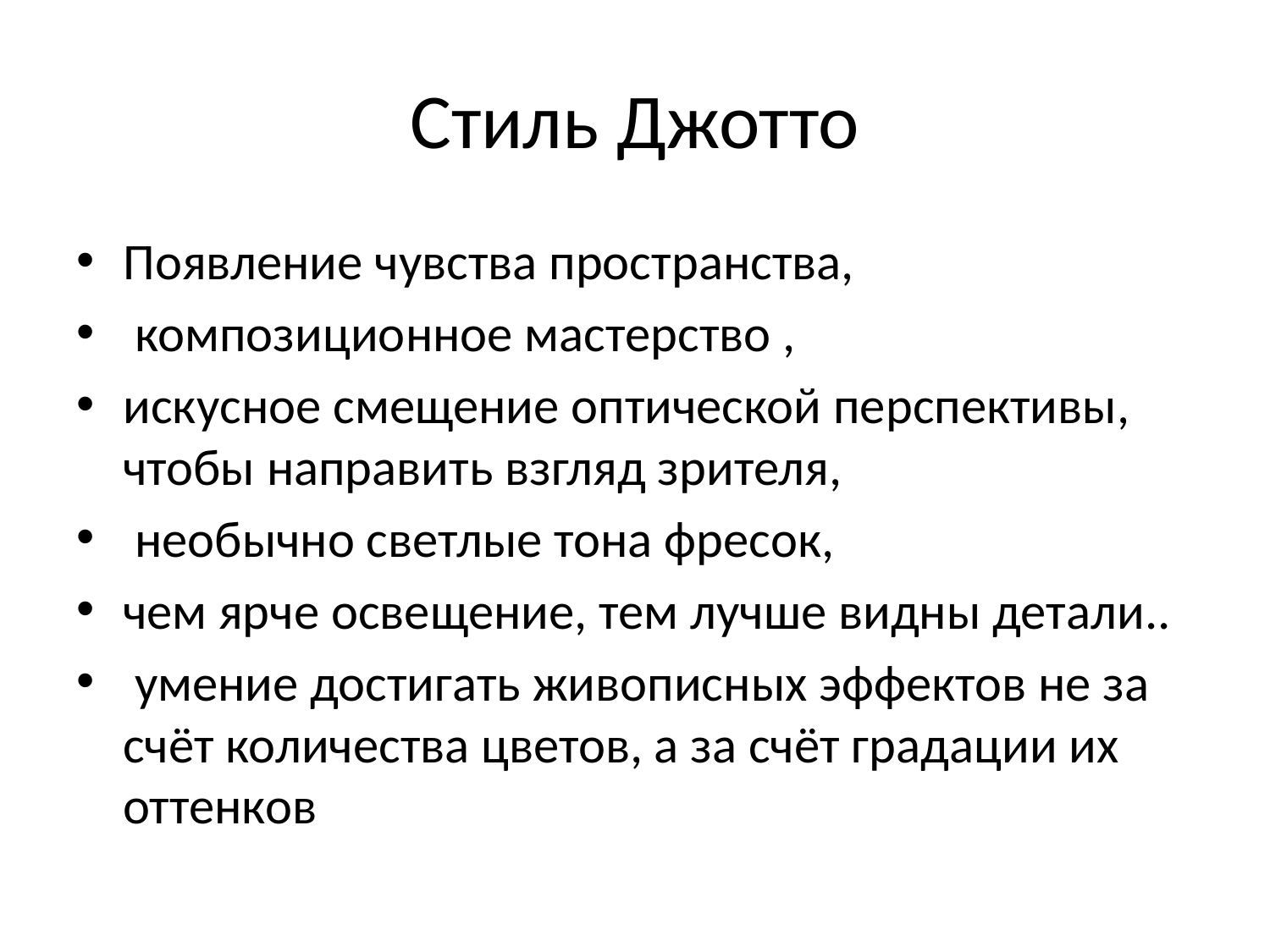

# Стиль Джотто
Появление чувства пространства,
 композиционное мастерство ,
искусное смещение оптической перспективы, чтобы направить взгляд зрителя,
 необычно светлые тона фресок,
чем ярче освещение, тем лучше видны детали..
 умение достигать живописных эффектов не за счёт количества цветов, а за счёт градации их оттенков